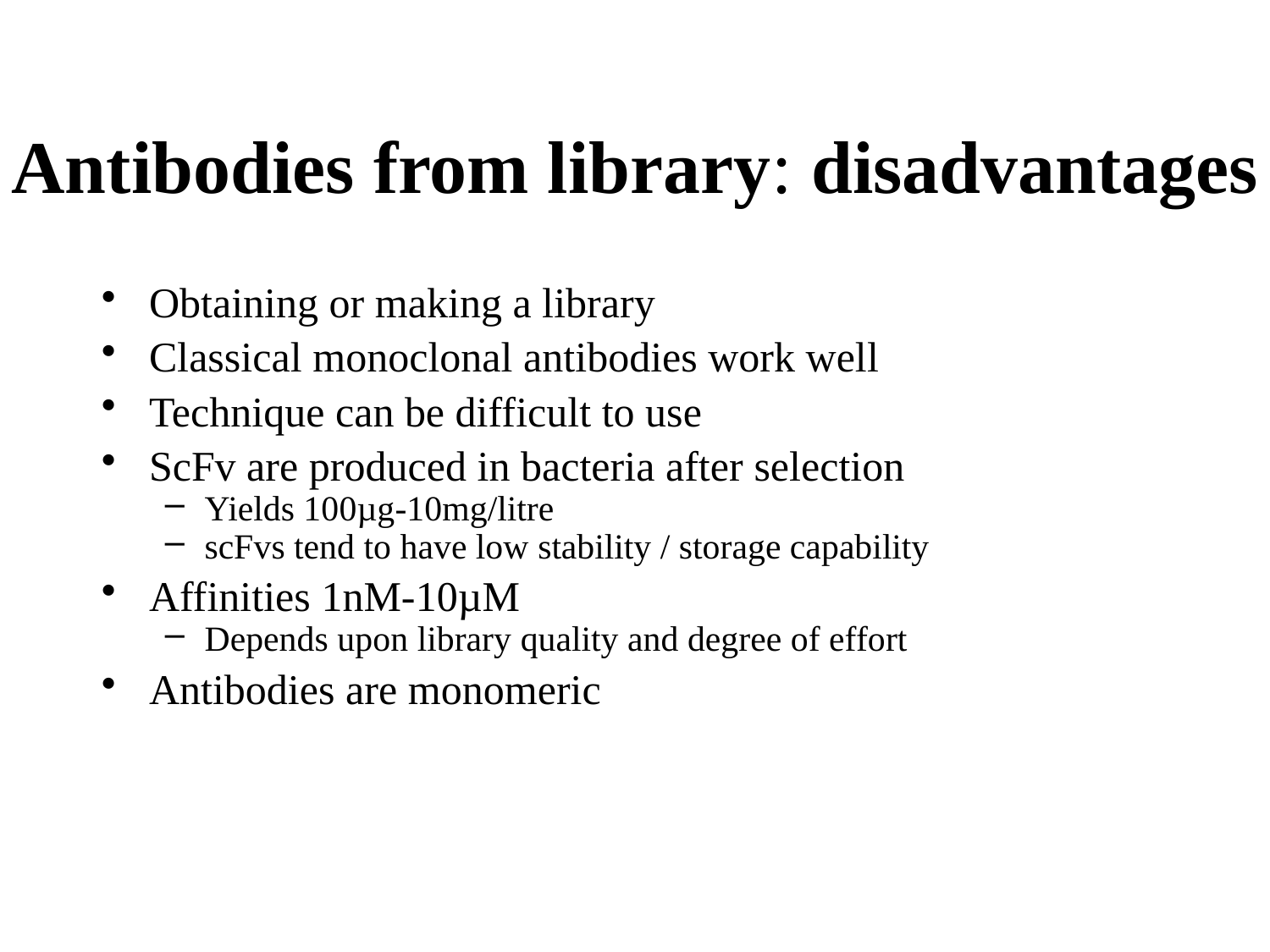

Antibodies from library: disadvantages
Obtaining or making a library
Classical monoclonal antibodies work well
Technique can be difficult to use
ScFv are produced in bacteria after selection
Yields 100µg-10mg/litre
scFvs tend to have low stability / storage capability
Affinities 1nM-10µM
Depends upon library quality and degree of effort
Antibodies are monomeric